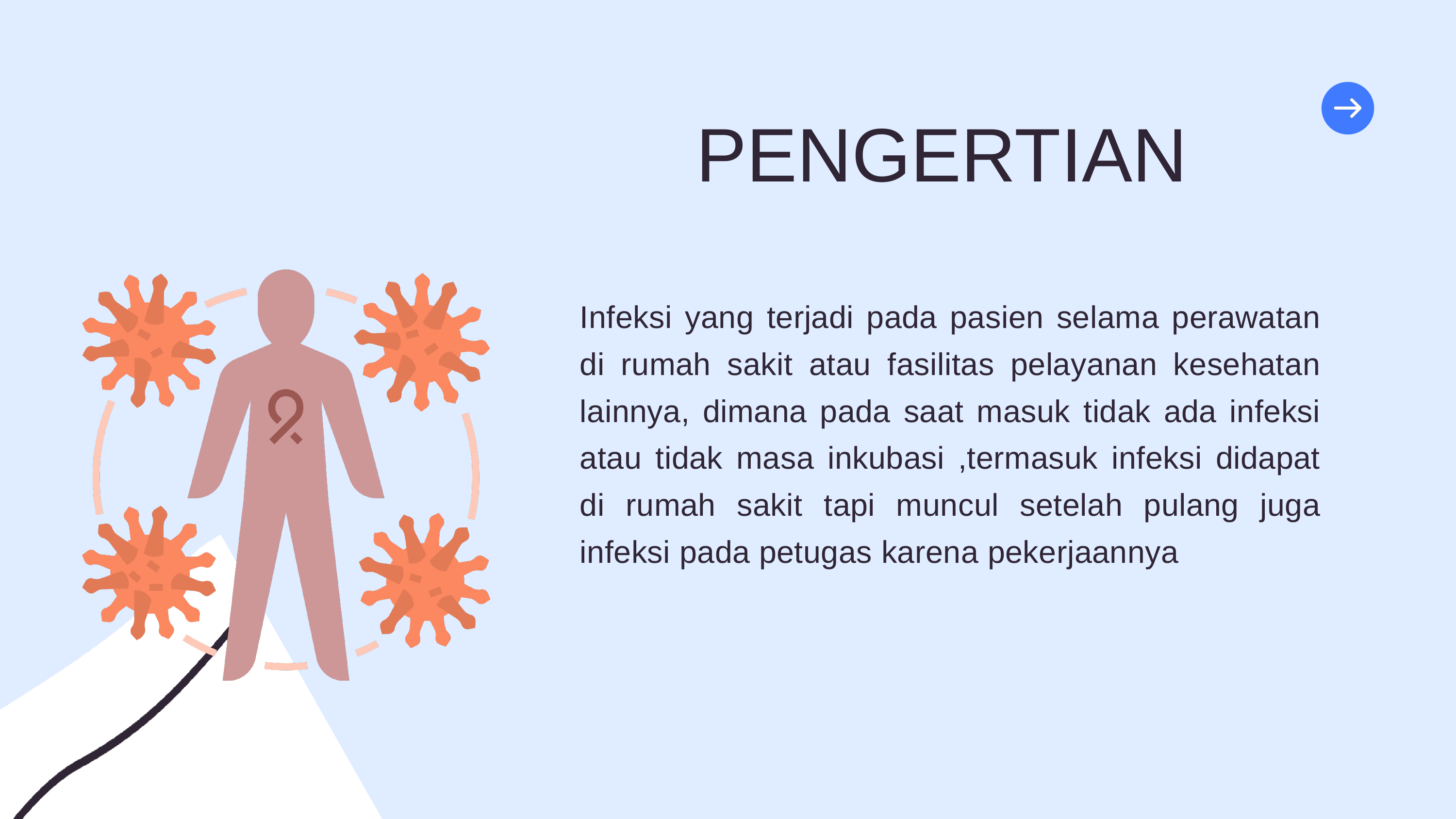

PENGERTIAN

Infeksi yang terjadi pada pasien selama perawatan di rumah sakit atau fasilitas pelayanan kesehatan lainnya, dimana pada saat masuk tidak ada infeksi atau tidak masa inkubasi ,termasuk infeksi didapat di rumah sakit tapi muncul setelah pulang juga infeksi pada petugas karena pekerjaannya